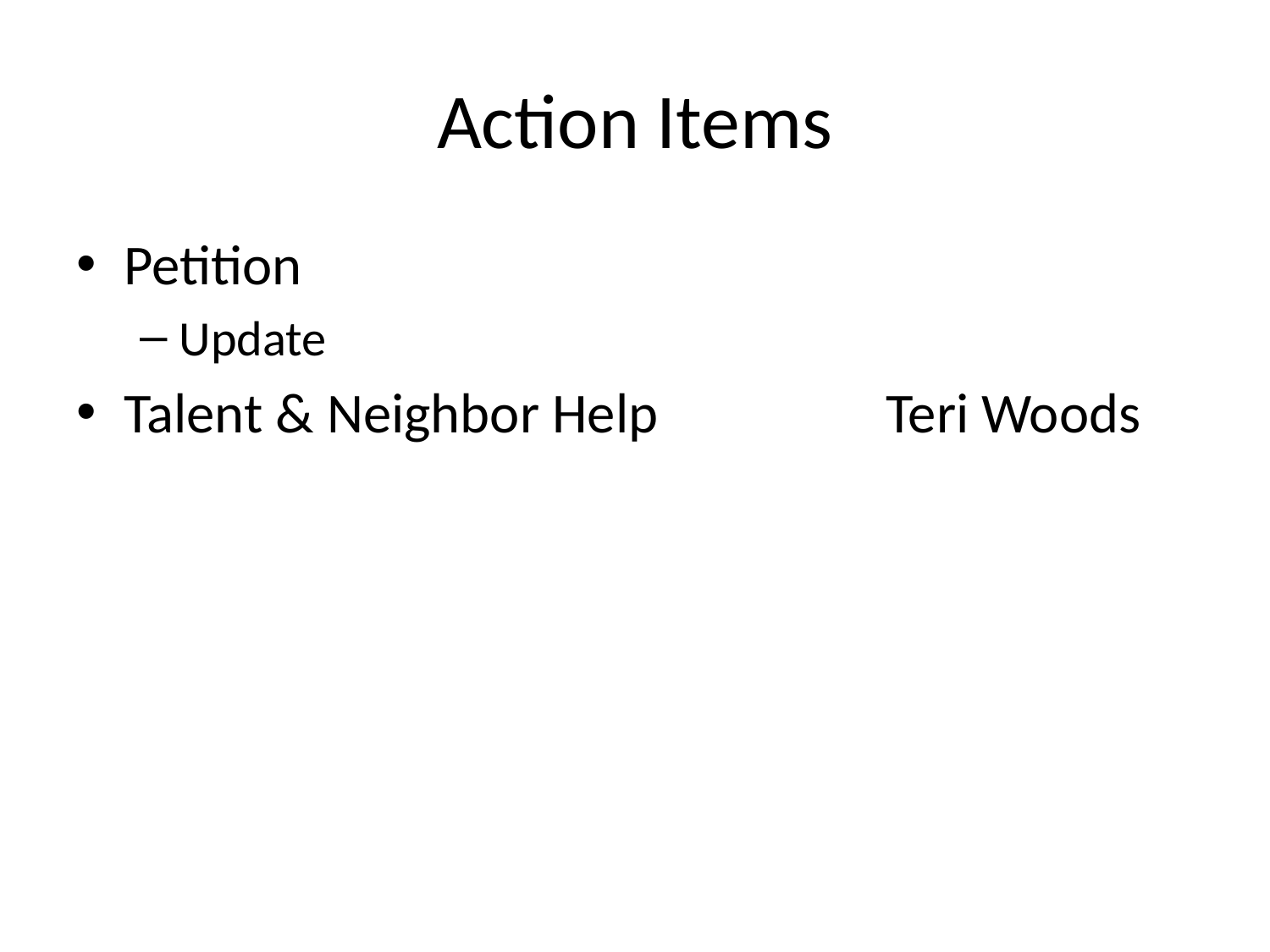

# Action Items
Petition
Update
Talent & Neighbor Help		Teri Woods